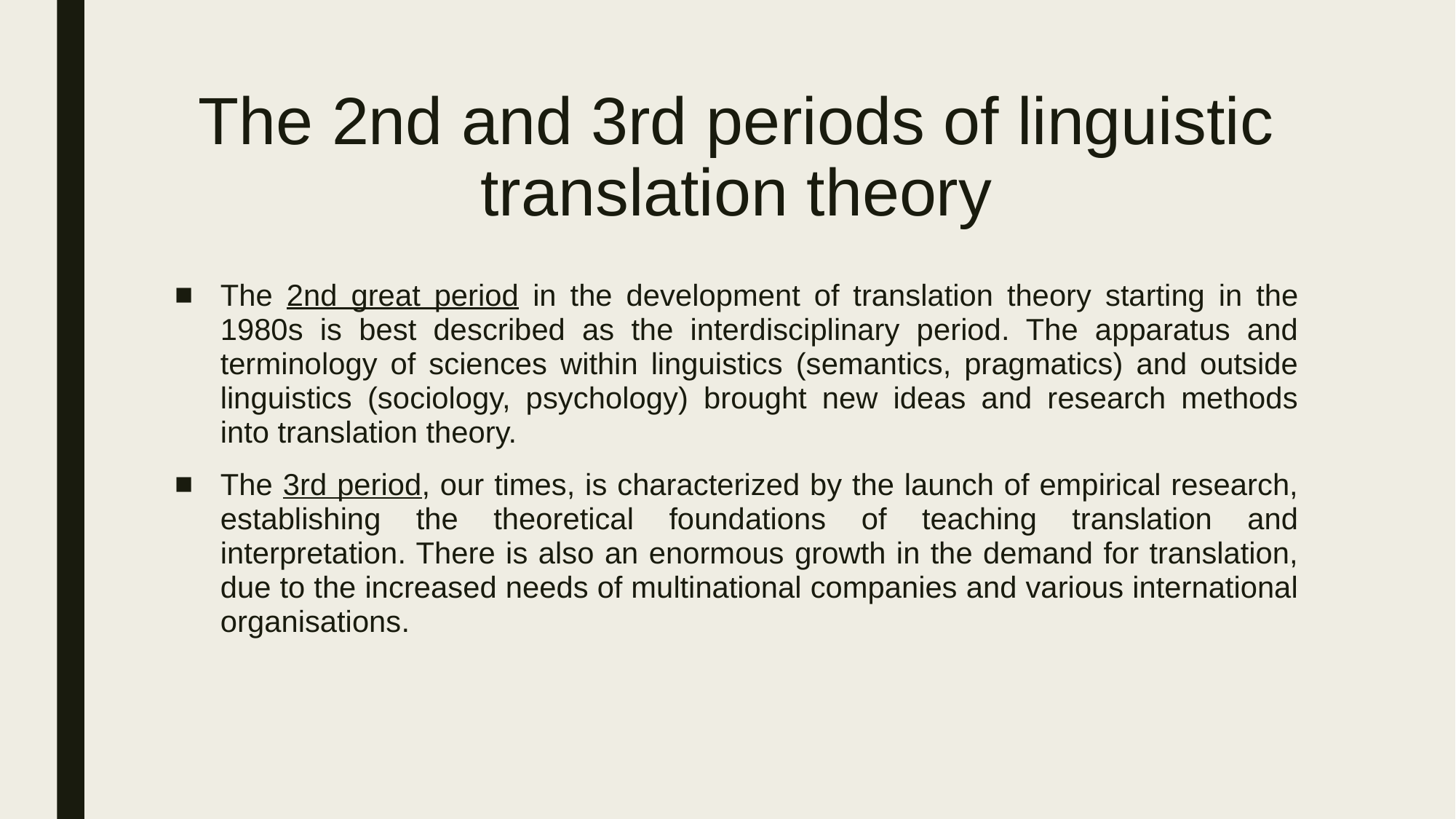

# The 2nd and 3rd periods of linguistic translation theory
The 2nd great period in the development of translation theory starting in the 1980s is best described as the interdisciplinary period. The apparatus and terminology of sciences within linguistics (semantics, pragmatics) and outside linguistics (sociology, psychology) brought new ideas and research methods into translation theory.
The 3rd period, our times, is characterized by the launch of empirical research, establishing the theoretical foundations of teaching translation and interpretation. There is also an enormous growth in the demand for translation, due to the increased needs of multinational companies and various international organisations.